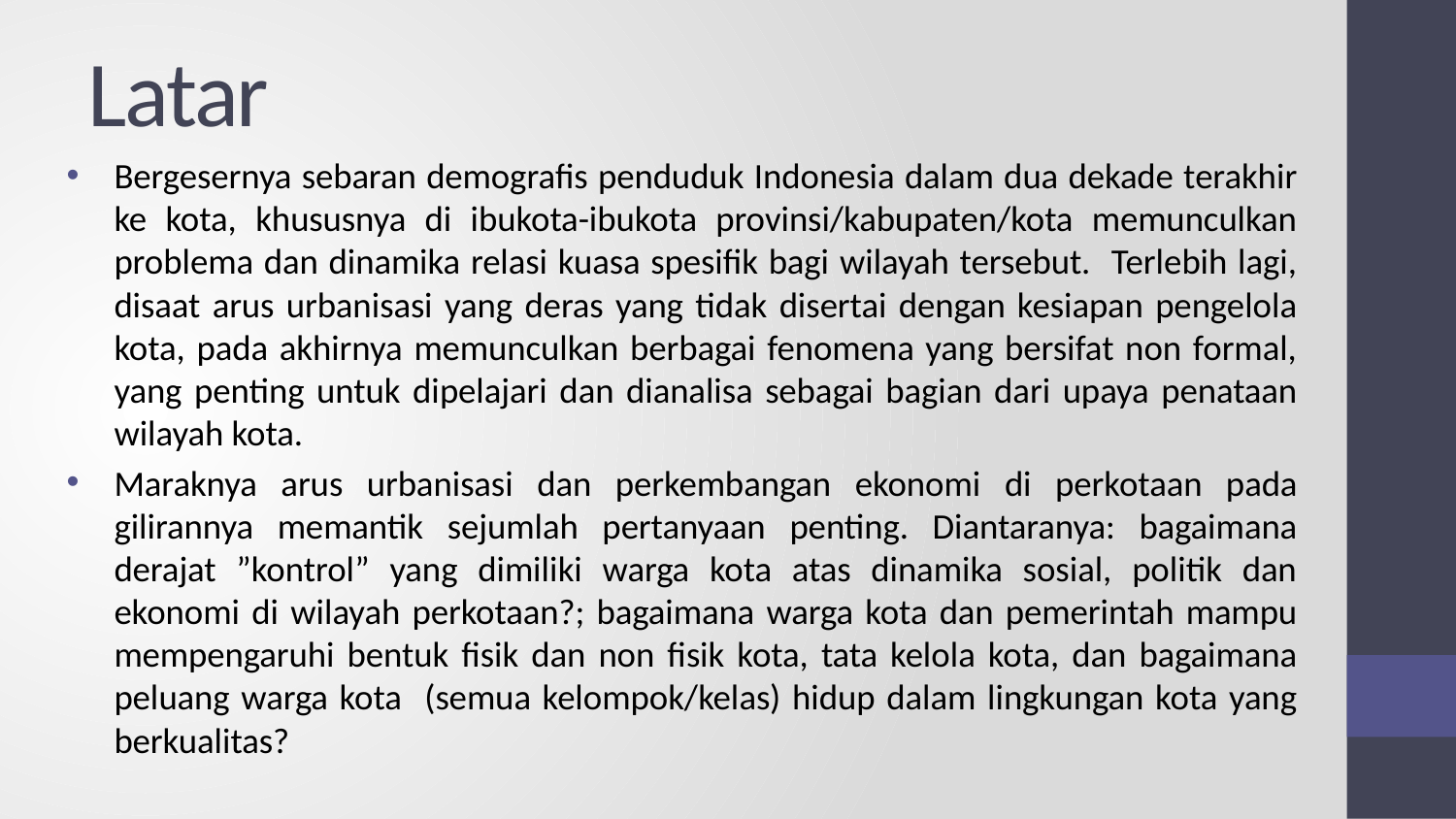

# Latar
Bergesernya sebaran demografis penduduk Indonesia dalam dua dekade terakhir ke kota, khususnya di ibukota-ibukota provinsi/kabupaten/kota memunculkan problema dan dinamika relasi kuasa spesifik bagi wilayah tersebut.  Terlebih lagi, disaat arus urbanisasi yang deras yang tidak disertai dengan kesiapan pengelola kota, pada akhirnya memunculkan berbagai fenomena yang bersifat non formal, yang penting untuk dipelajari dan dianalisa sebagai bagian dari upaya penataan wilayah kota.
Maraknya arus urbanisasi dan perkembangan ekonomi di perkotaan pada gilirannya memantik sejumlah pertanyaan penting. Diantaranya: bagaimana derajat ”kontrol” yang dimiliki warga kota atas dinamika sosial, politik dan ekonomi di wilayah perkotaan?; bagaimana warga kota dan pemerintah mampu mempengaruhi bentuk fisik dan non fisik kota, tata kelola kota, dan bagaimana peluang warga kota  (semua kelompok/kelas) hidup dalam lingkungan kota yang berkualitas?